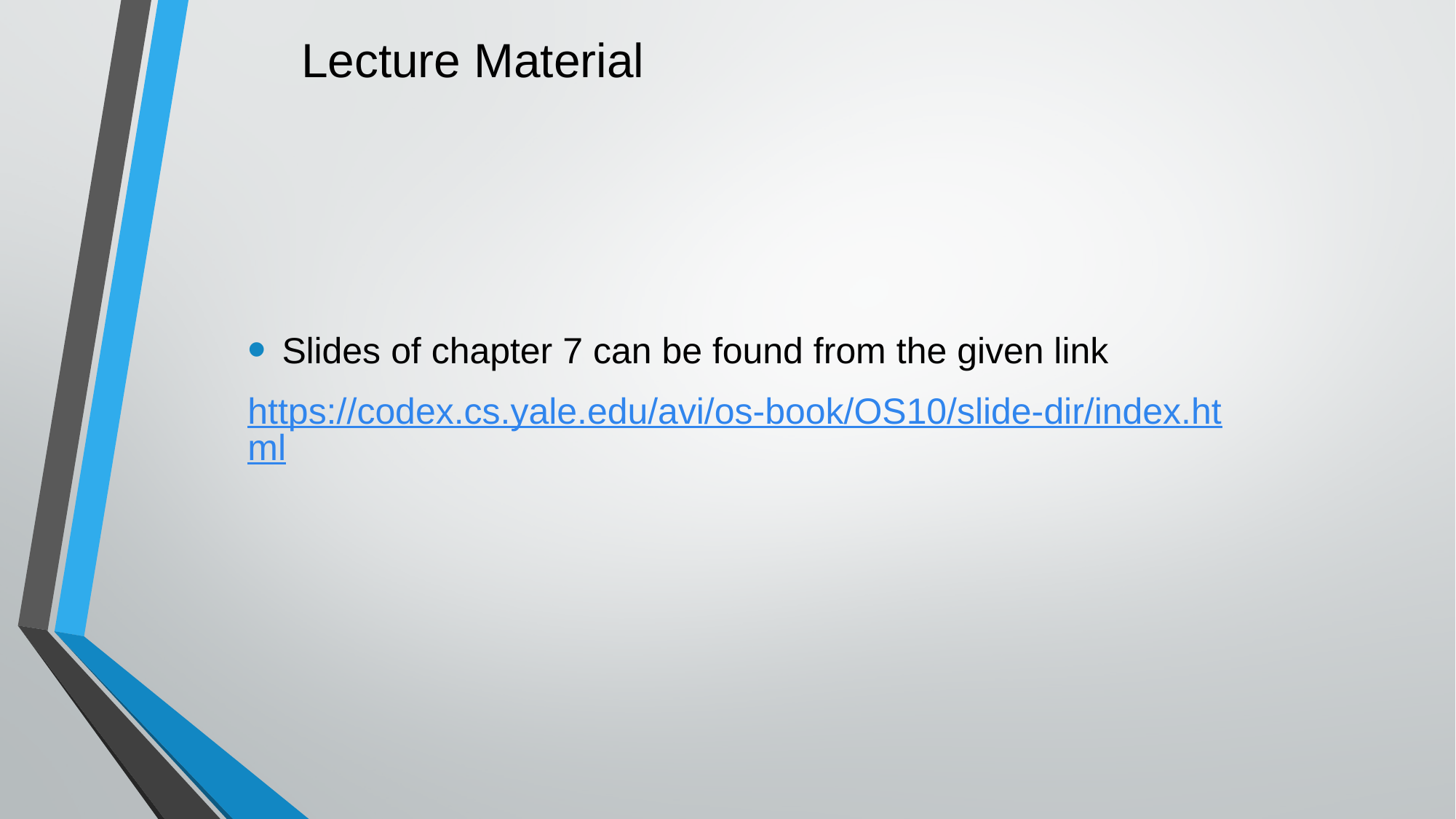

Lecture Material
Slides of chapter 7 can be found from the given link
https://codex.cs.yale.edu/avi/os-book/OS10/slide-dir/index.html